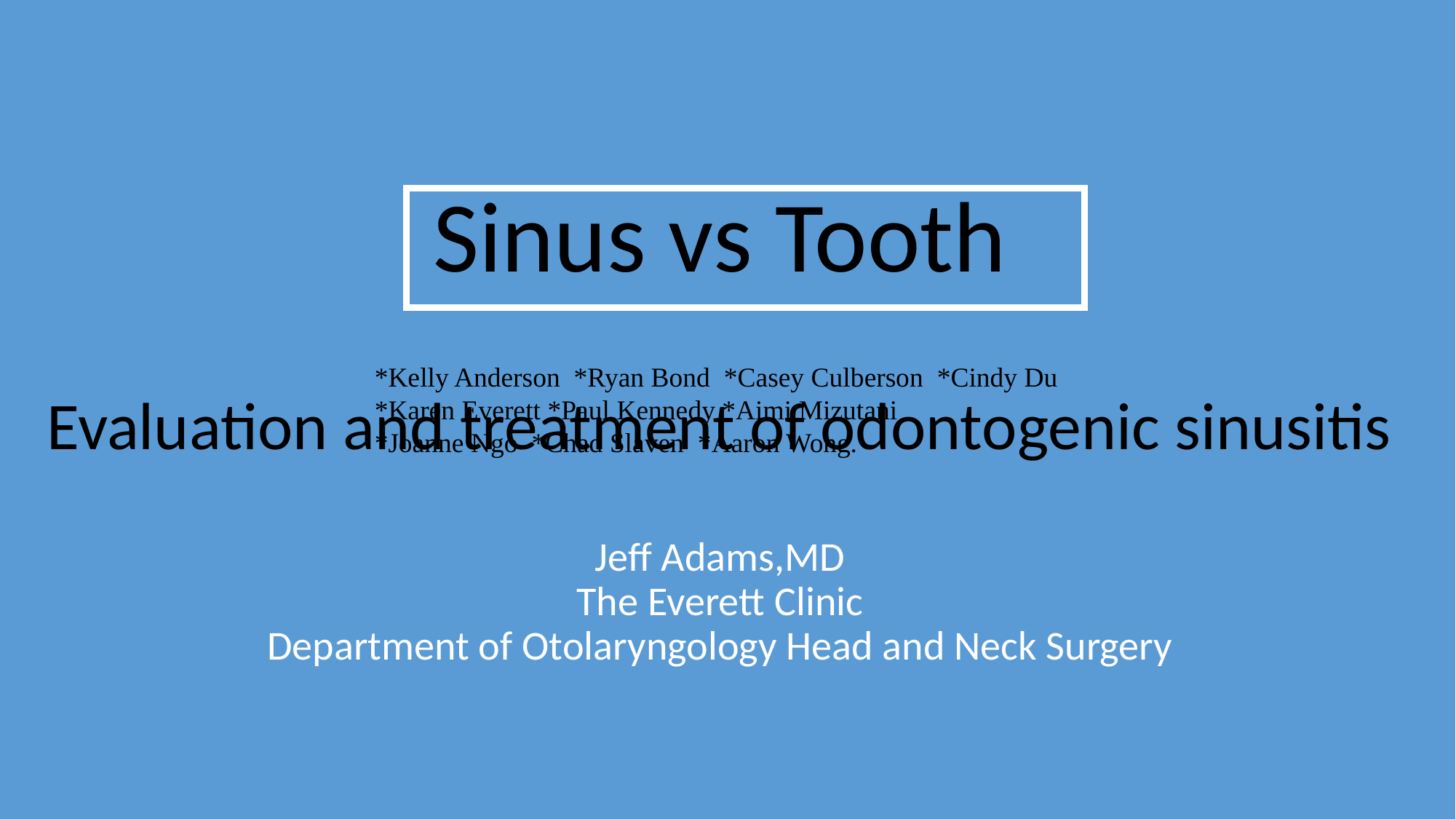

# Sinus vs Tooth Evaluation and treatment of odontogenic sinusitis Jeff Adams,MD The Everett Clinic Department of Otolaryngology Head and Neck Surgery

*Kelly Anderson  *Ryan Bond  *Casey Culberson  *Cindy Du  *Karen Everett *Paul Kennedy *Aimi Mizutani
*Joanne Ngo  *Chad Slaven  *Aaron Wong.